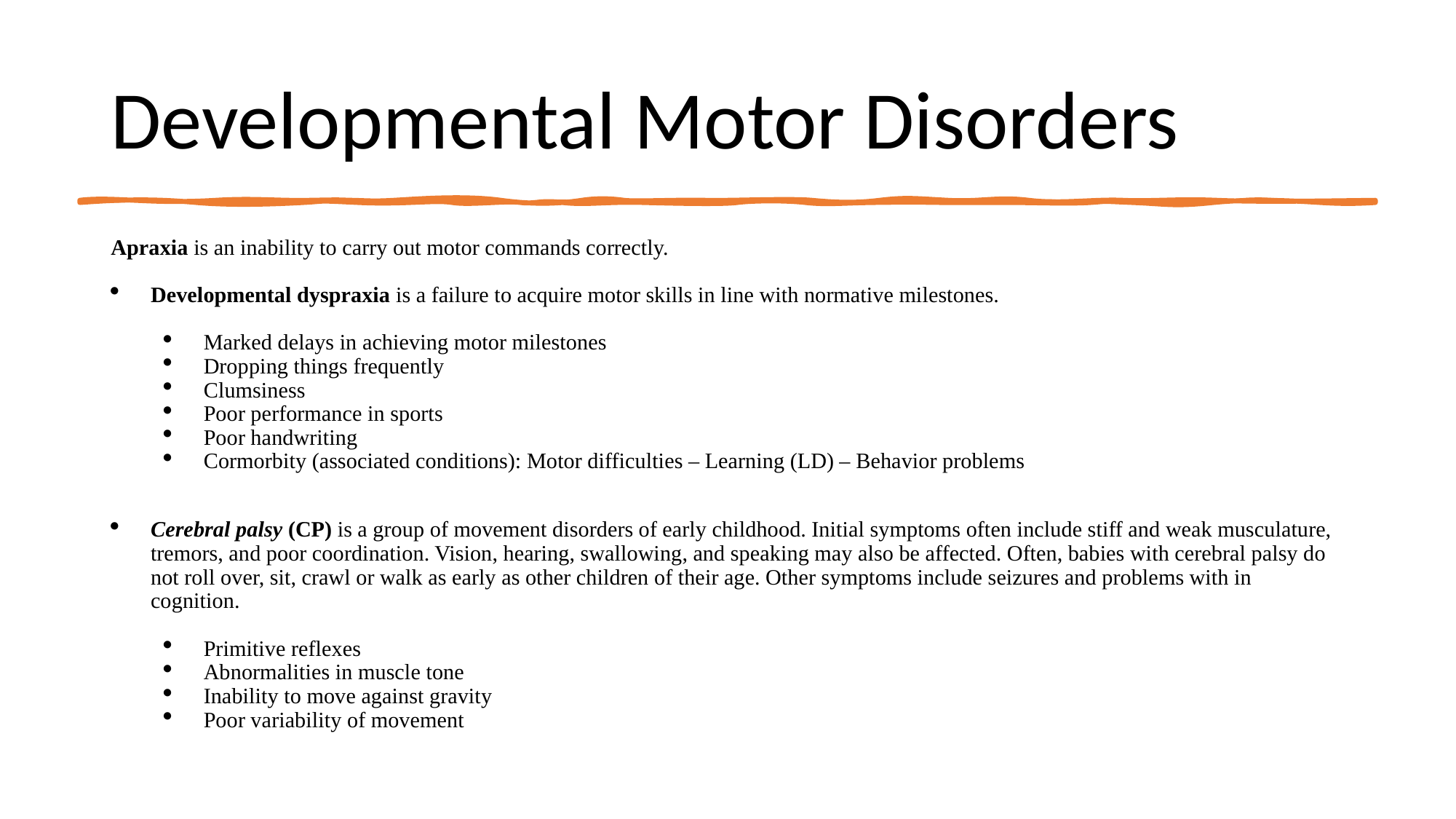

# Developmental Motor Disorders

Apraxia is an inability to carry out motor commands correctly.

Developmental dyspraxia is a failure to acquire motor skills in line with normative milestones.

Marked delays in achieving motor milestones
Dropping things frequently
Clumsiness
Poor performance in sports
Poor handwriting
Cormorbity (associated conditions): Motor difficulties – Learning (LD) – Behavior problems

Cerebral palsy (CP) is a group of movement disorders of early childhood. Initial symptoms often include stiff and weak musculature, tremors, and poor coordination. Vision, hearing, swallowing, and speaking may also be affected. Often, babies with cerebral palsy do not roll over, sit, crawl or walk as early as other children of their age. Other symptoms include seizures and problems with in cognition.

Primitive reflexes
Abnormalities in muscle tone
Inability to move against gravity
Poor variability of movement